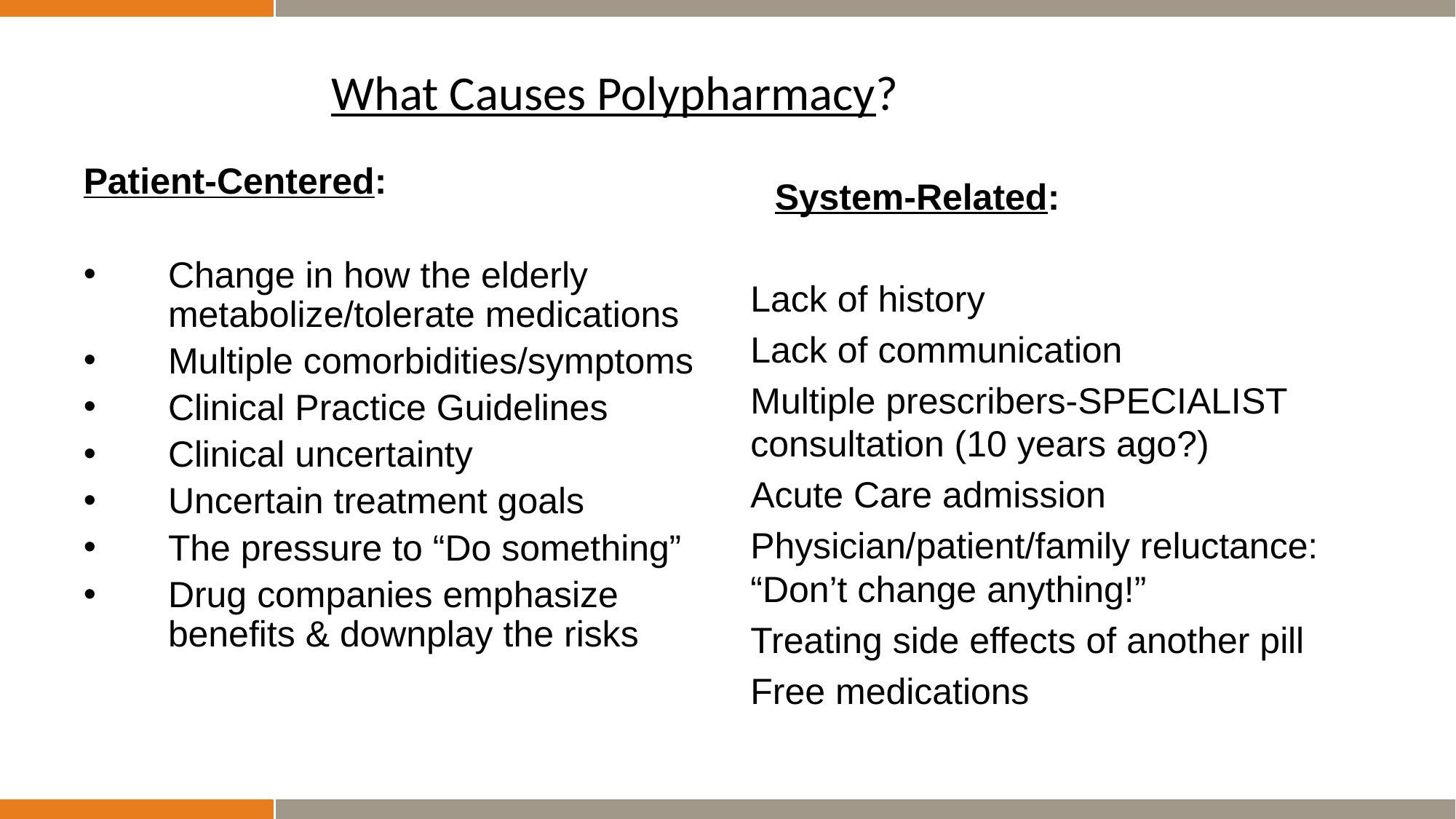

# What Causes Polypharmacy?
Patient-Centered:

Change in how the elderly metabolize/tolerate medications
Multiple comorbidities/symptoms
Clinical Practice Guidelines
Clinical uncertainty
Uncertain treatment goals
The pressure to “Do something”
Drug companies emphasize benefits & downplay the risks

System-Related:

Lack of history
Lack of communication
Multiple prescribers-SPECIALIST consultation (10 years ago?)
Acute Care admission
Physician/patient/family reluctance: “Don’t change anything!”
Treating side effects of another pill
Free medications